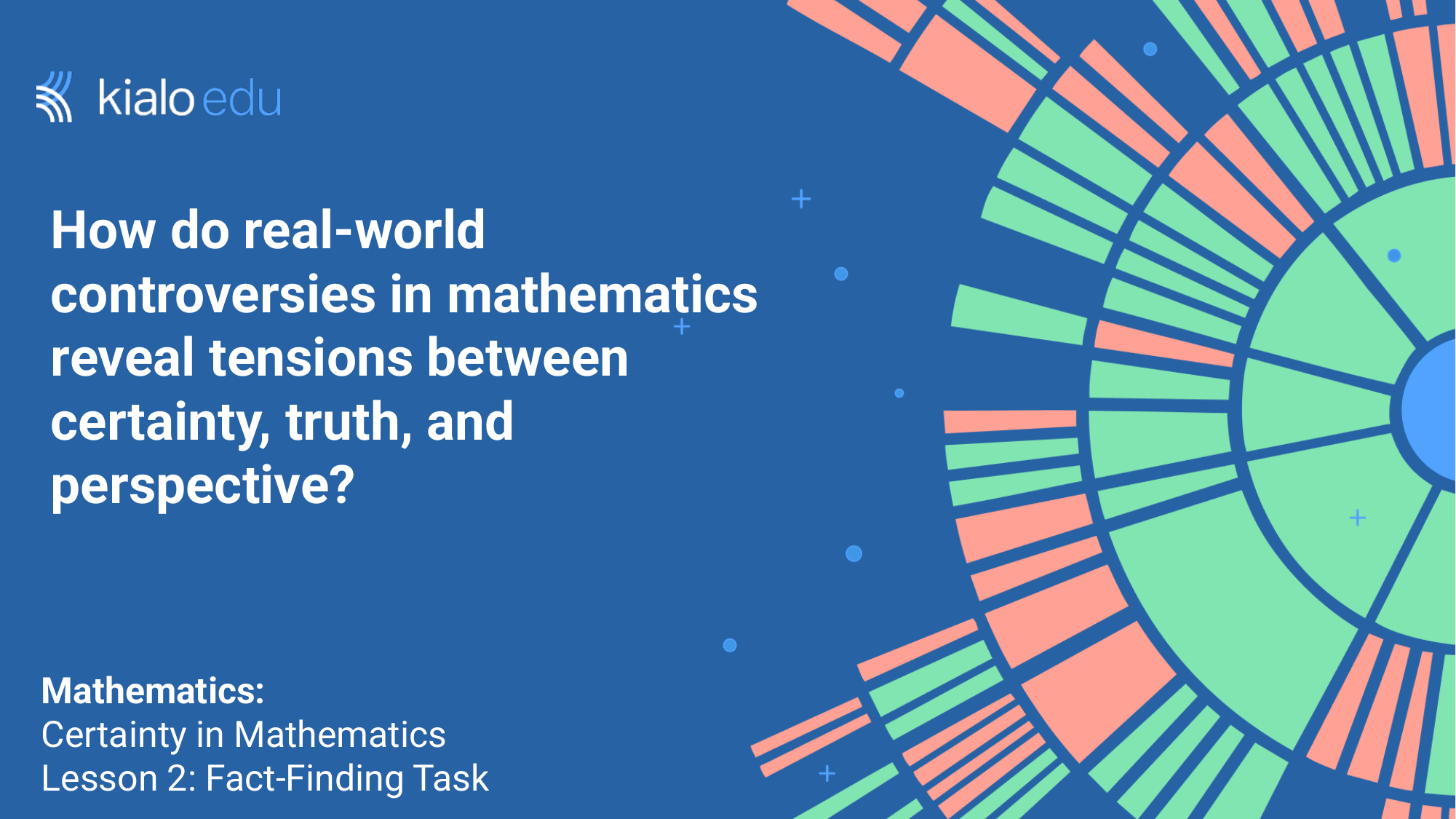

# How do real-world controversies in mathematics reveal tensions between certainty, truth, and perspective?

Mathematics:
Certainty in Mathematics
Lesson 2: Fact-Finding Task